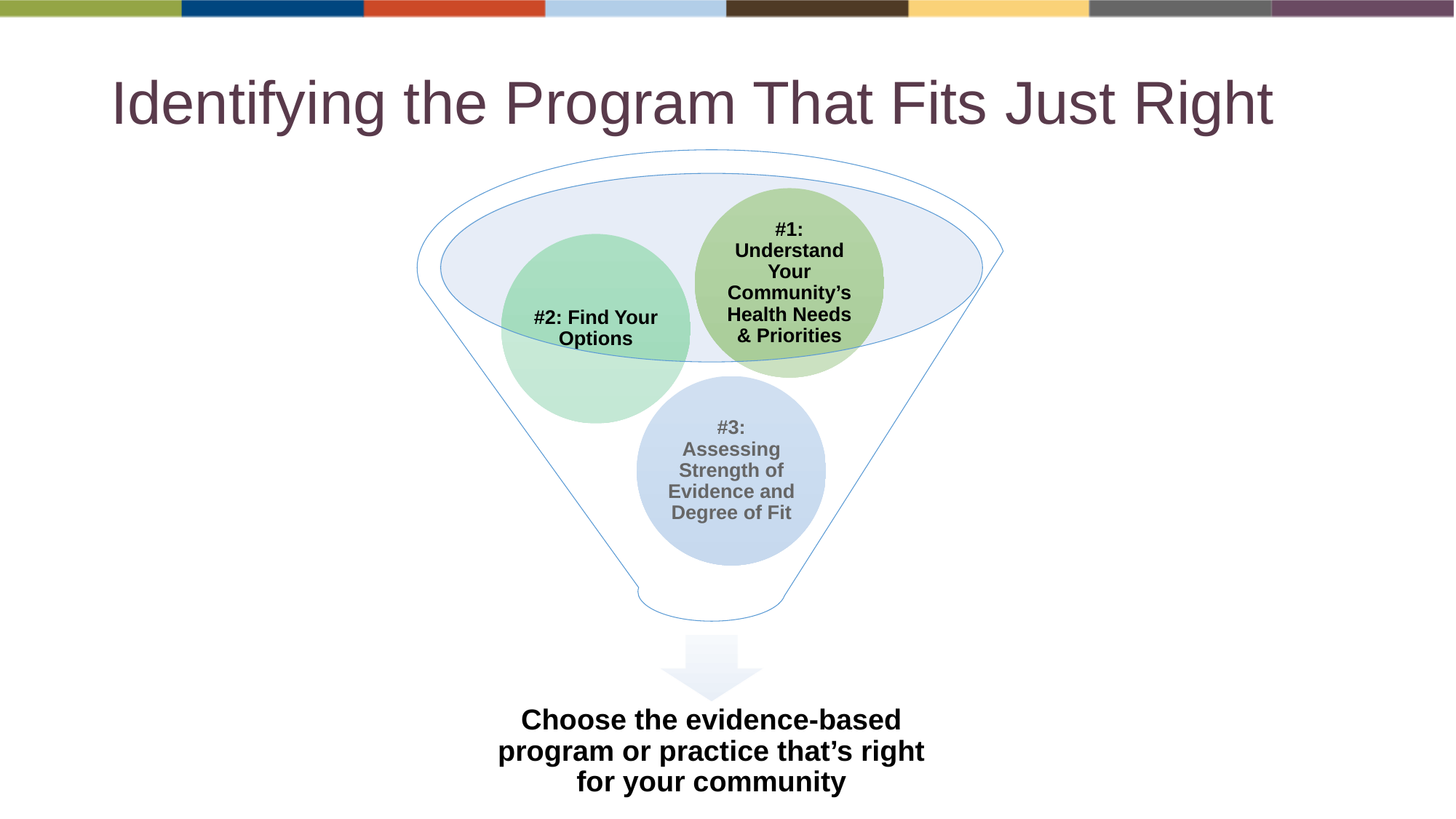

# Identifying the Program That Fits Just Right
Choose the evidence-based program or practice that’s right for your community
#3: Assessing Strength of Evidence and Degree of Fit
#2: Find Your Options
#1: Understand Your Community’s Health Needs & Priorities